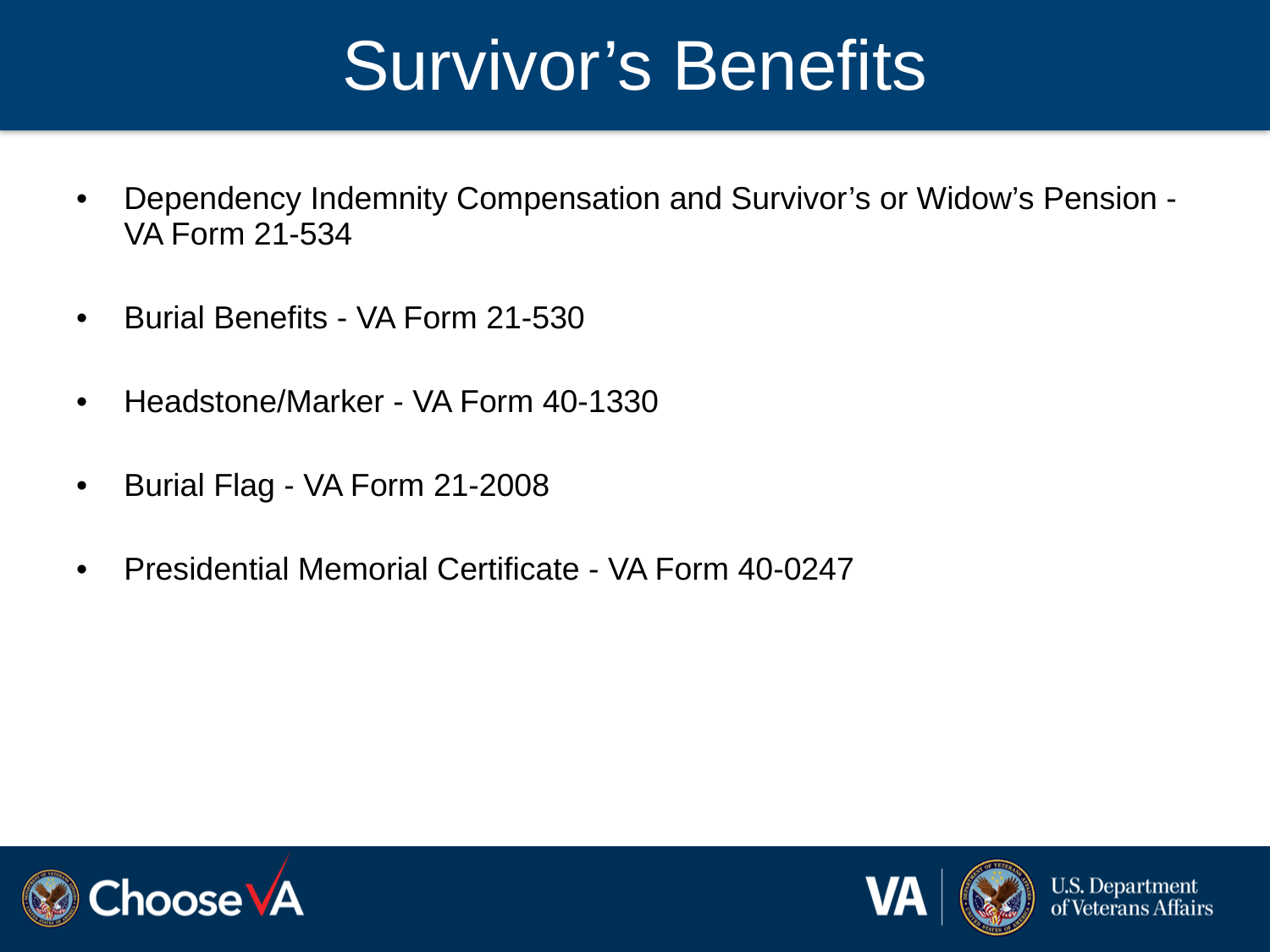

# Survivor’s Benefits
Dependency Indemnity Compensation and Survivor’s or Widow’s Pension - VA Form 21-534

Burial Benefits - VA Form 21-530

Headstone/Marker - VA Form 40-1330

Burial Flag - VA Form 21-2008

Presidential Memorial Certificate - VA Form 40-0247